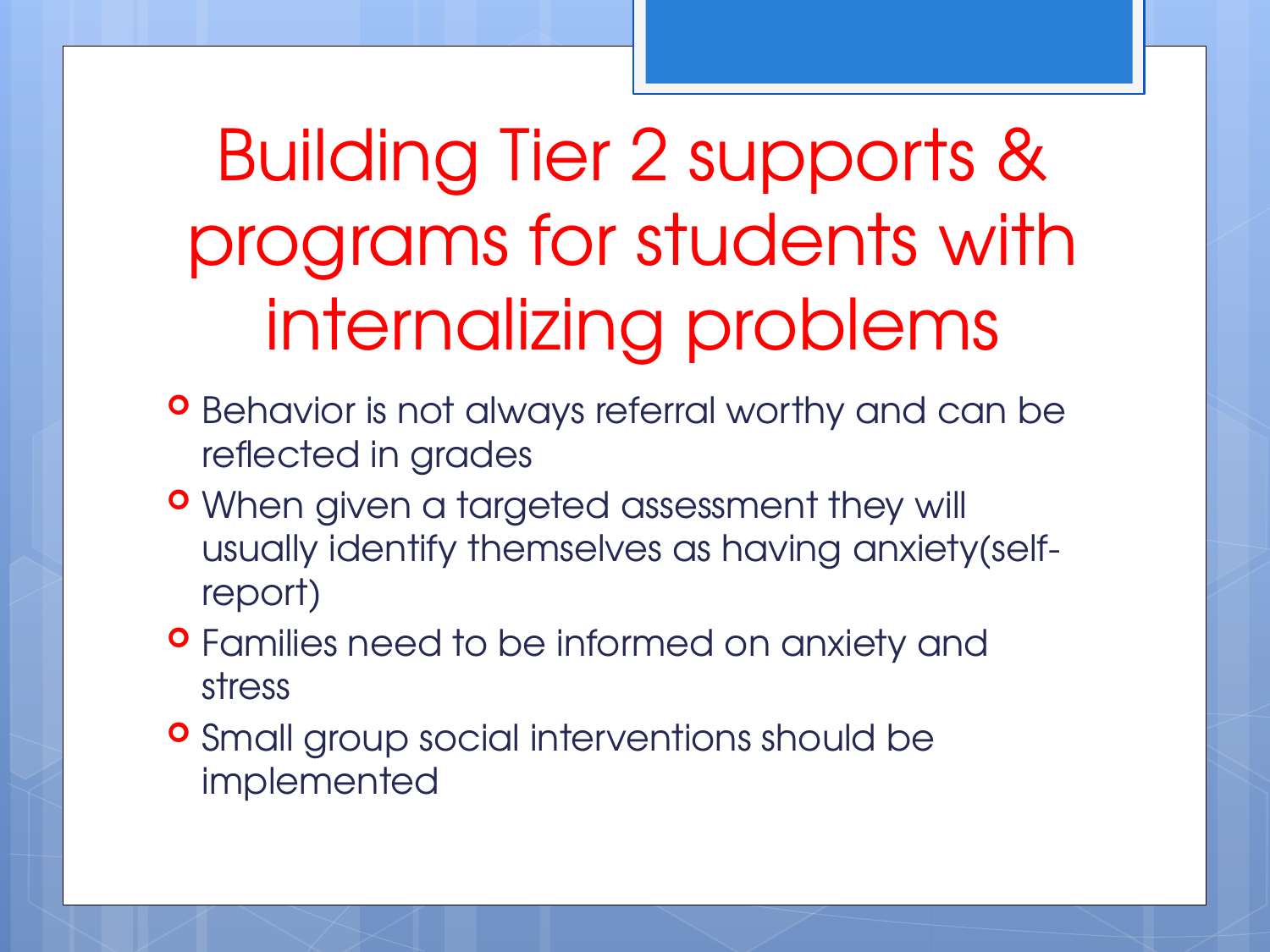

# Building Tier 2 supports & programs for students with internalizing problems
Behavior is not always referral worthy and can be reflected in grades
When given a targeted assessment they will usually identify themselves as having anxiety(self-report)
Families need to be informed on anxiety and stress
Small group social interventions should be implemented